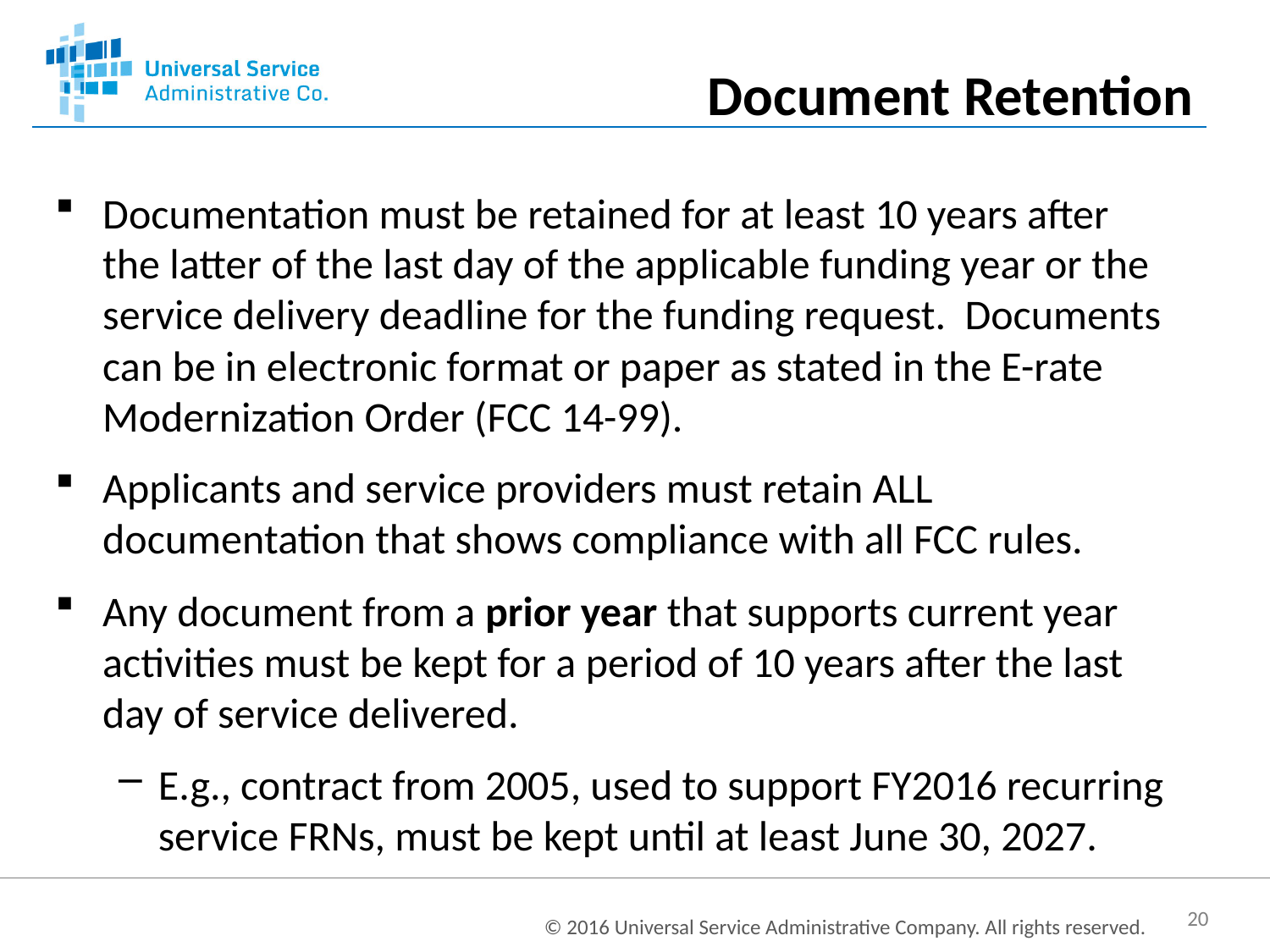

Document Retention

Documentation must be retained for at least 10 years after the latter of the last day of the applicable funding year or the service delivery deadline for the funding request.  Documents can be in electronic format or paper as stated in the E-rate Modernization Order (FCC 14-99).
Applicants and service providers must retain ALL documentation that shows compliance with all FCC rules.
Any document from a prior year that supports current year activities must be kept for a period of 10 years after the last day of service delivered.
E.g., contract from 2005, used to support FY2016 recurring service FRNs, must be kept until at least June 30, 2027.